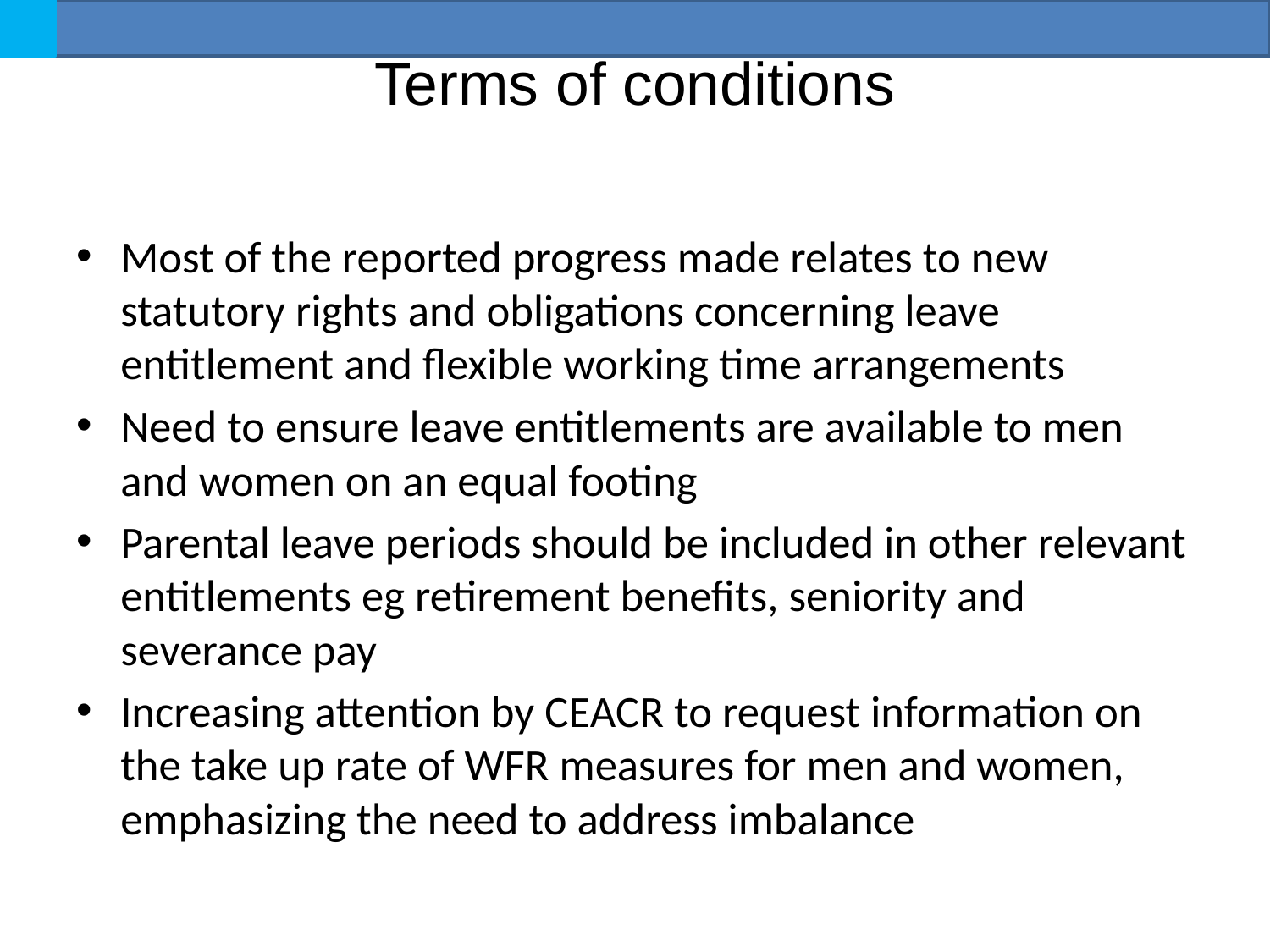

# Terms of conditions
Most of the reported progress made relates to new statutory rights and obligations concerning leave entitlement and flexible working time arrangements
Need to ensure leave entitlements are available to men and women on an equal footing
Parental leave periods should be included in other relevant entitlements eg retirement benefits, seniority and severance pay
Increasing attention by CEACR to request information on the take up rate of WFR measures for men and women, emphasizing the need to address imbalance